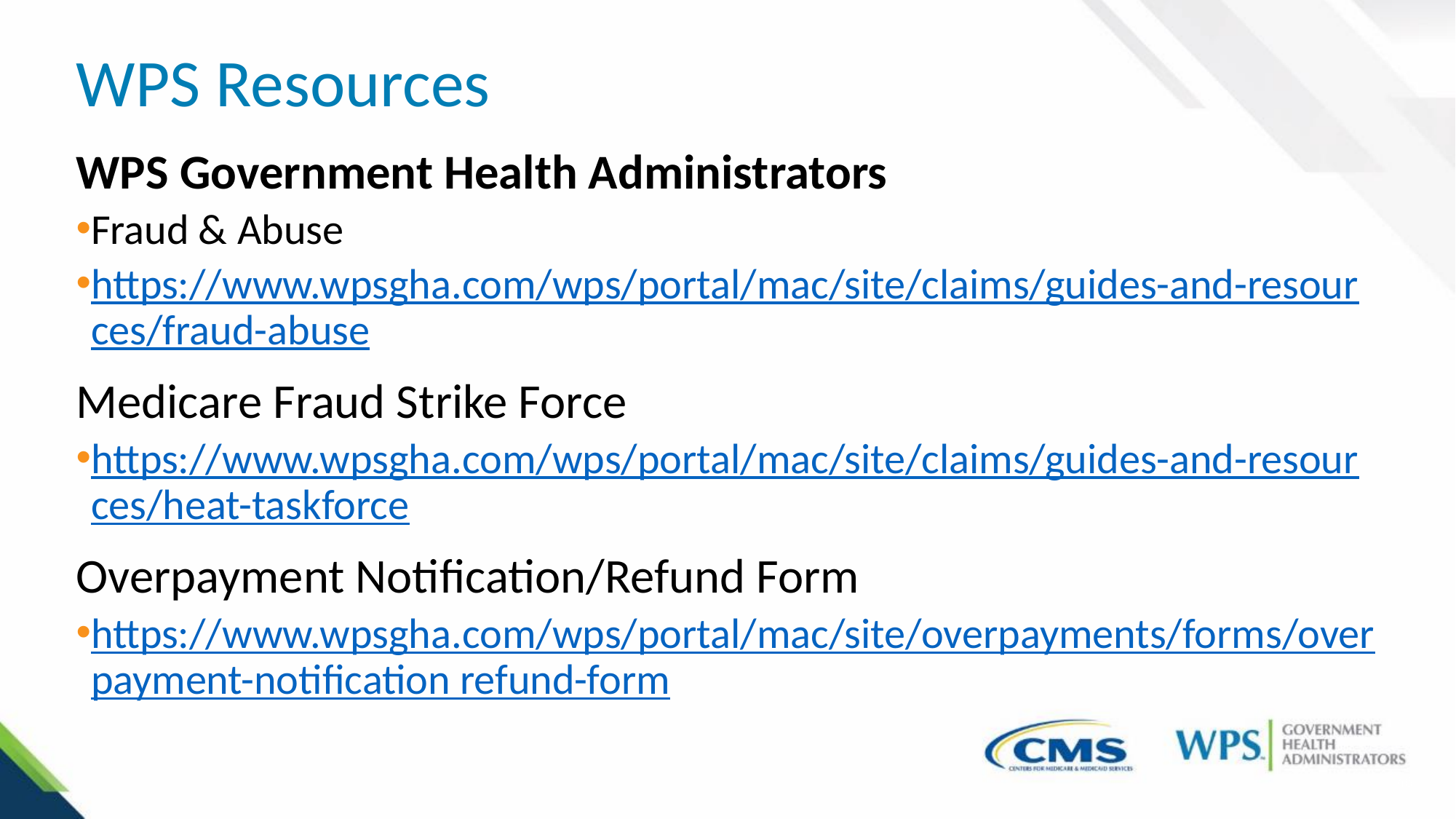

# WPS Resources
WPS Government Health Administrators
Fraud & Abuse
https://www.wpsgha.com/wps/portal/mac/site/claims/guides-and-resources/fraud-abuse
Medicare Fraud Strike Force
https://www.wpsgha.com/wps/portal/mac/site/claims/guides-and-resources/heat-taskforce
Overpayment Notification/Refund Form
https://www.wpsgha.com/wps/portal/mac/site/overpayments/forms/overpayment-notification refund-form